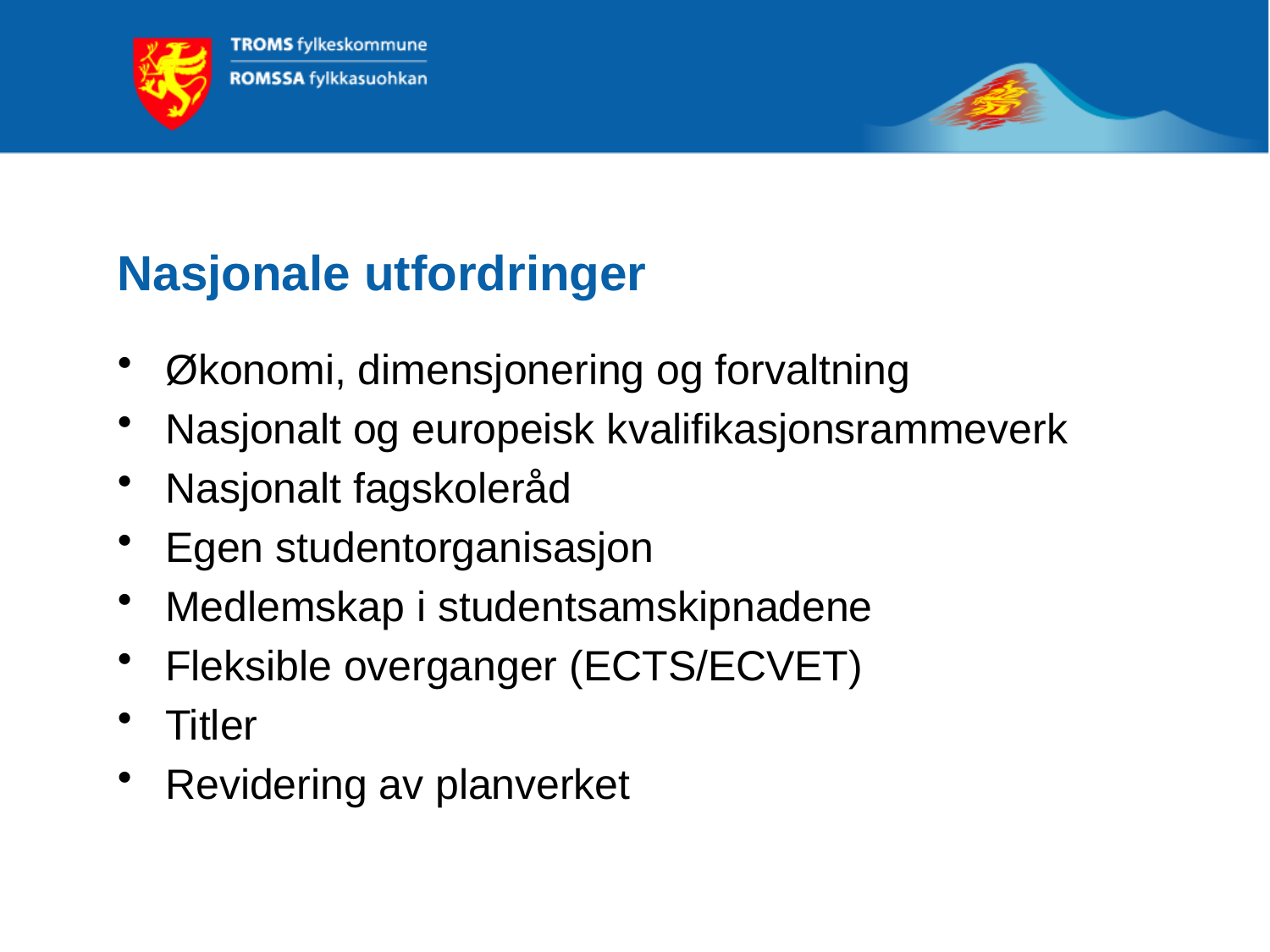

# Nasjonale utfordringer
Økonomi, dimensjonering og forvaltning
Nasjonalt og europeisk kvalifikasjonsrammeverk
Nasjonalt fagskoleråd
Egen studentorganisasjon
Medlemskap i studentsamskipnadene
Fleksible overganger (ECTS/ECVET)
Titler
Revidering av planverket